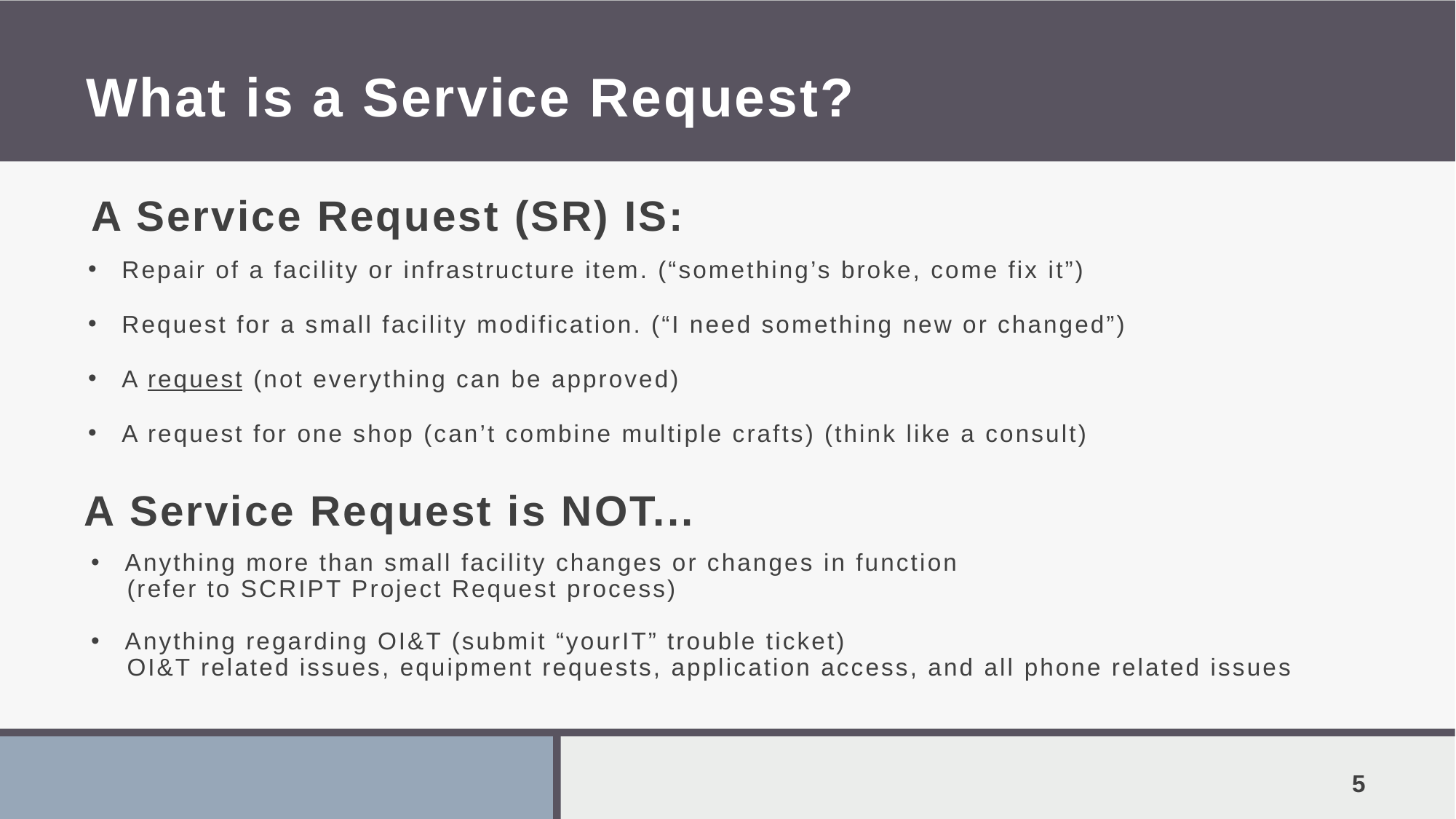

# What is a Service Request?
A Service Request (SR) IS:
Repair of a facility or infrastructure item. (“something’s broke, come fix it”)
Request for a small facility modification. (“I need something new or changed”)
A request (not everything can be approved)
A request for one shop (can’t combine multiple crafts) (think like a consult)
A Service Request is NOT...

Anything more than small facility changes or changes in function
    (refer to SCRIPT Project Request process)

Anything regarding OI&T (submit “yourIT” trouble ticket)
    OI&T related issues, equipment requests, application access, and all phone related issues

5